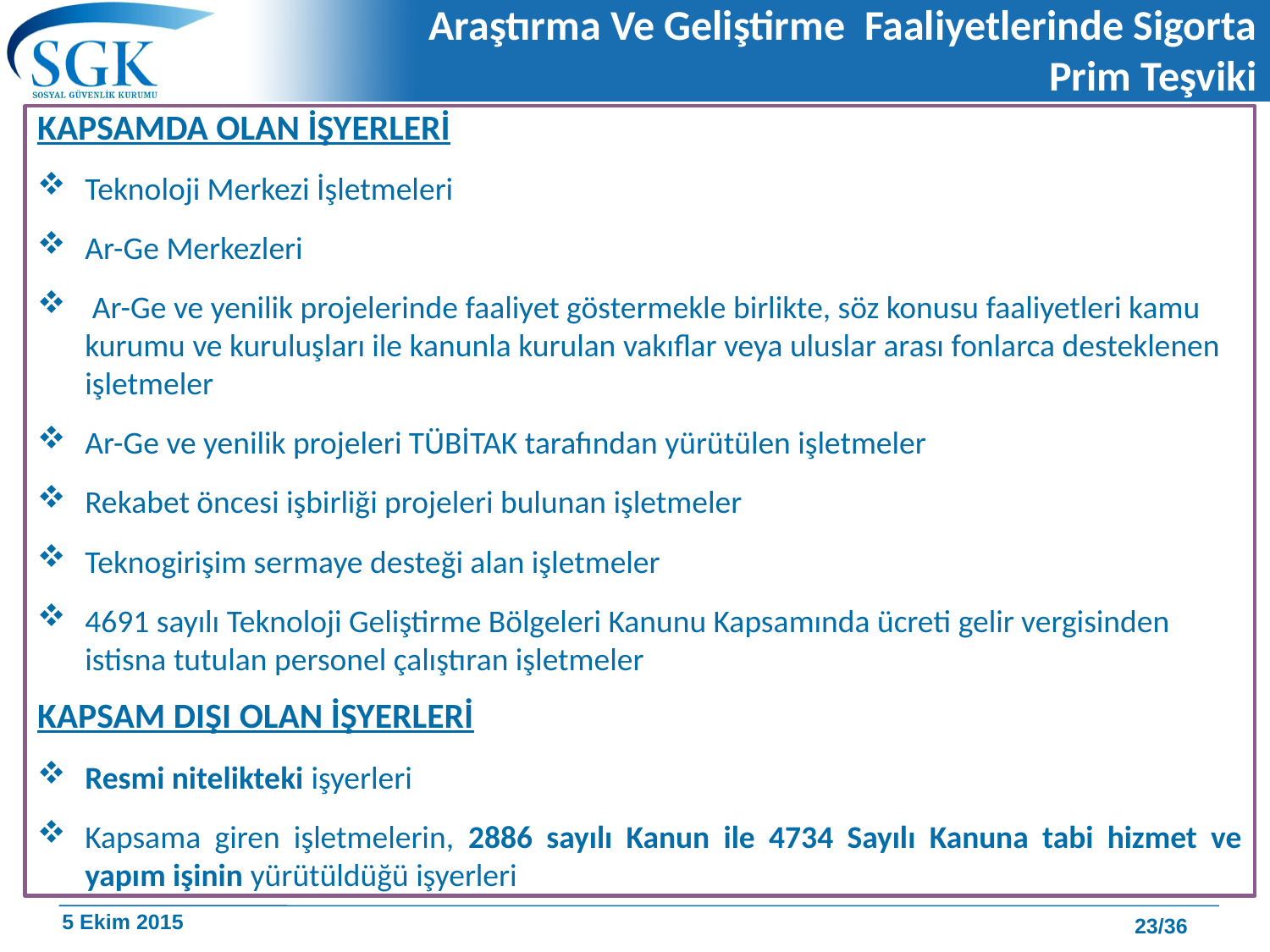

# Araştırma Ve Geliştirme  Faaliyetlerinde Sigorta Prim Teşviki
KAPSAMDA OLAN İŞYERLERİ
Teknoloji Merkezi İşletmeleri
Ar-Ge Merkezleri
 Ar-Ge ve yenilik projelerinde faaliyet göstermekle birlikte, söz konusu faaliyetleri kamu kurumu ve kuruluşları ile kanunla kurulan vakıflar veya uluslar arası fonlarca desteklenen işletmeler
Ar-Ge ve yenilik projeleri TÜBİTAK tarafından yürütülen işletmeler
Rekabet öncesi işbirliği projeleri bulunan işletmeler
Teknogirişim sermaye desteği alan işletmeler
4691 sayılı Teknoloji Geliştirme Bölgeleri Kanunu Kapsamında ücreti gelir vergisinden istisna tutulan personel çalıştıran işletmeler
KAPSAM DIŞI OLAN İŞYERLERİ
Resmi nitelikteki işyerleri
Kapsama giren işletmelerin, 2886 sayılı Kanun ile 4734 Sayılı Kanuna tabi hizmet ve yapım işinin yürütüldüğü işyerleri
23/36